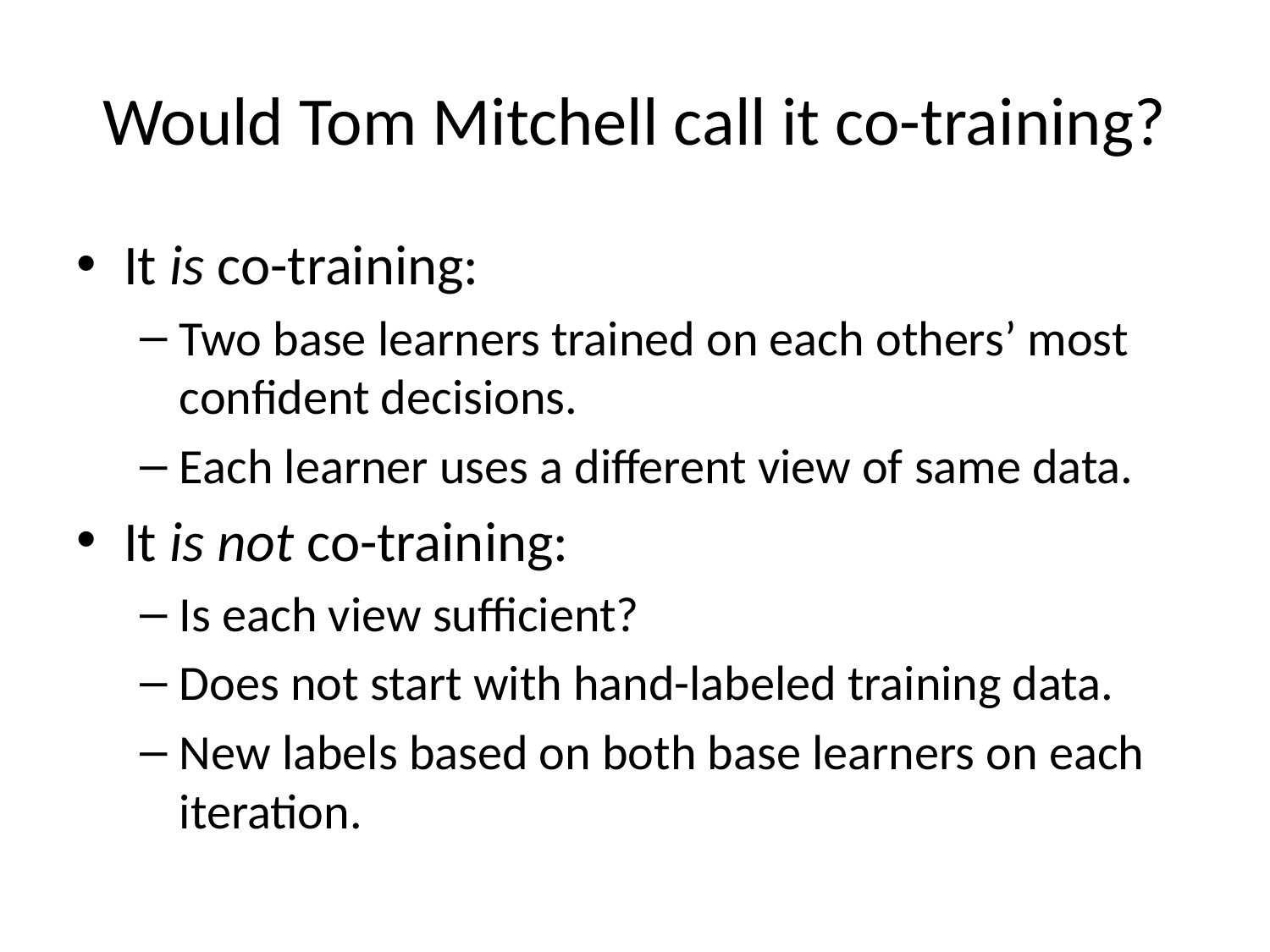

# Would Tom Mitchell call it co-training?
It is co-training:
Two base learners trained on each others’ most confident decisions.
Each learner uses a different view of same data.
It is not co-training:
Is each view sufficient?
Does not start with hand-labeled training data.
New labels based on both base learners on each iteration.